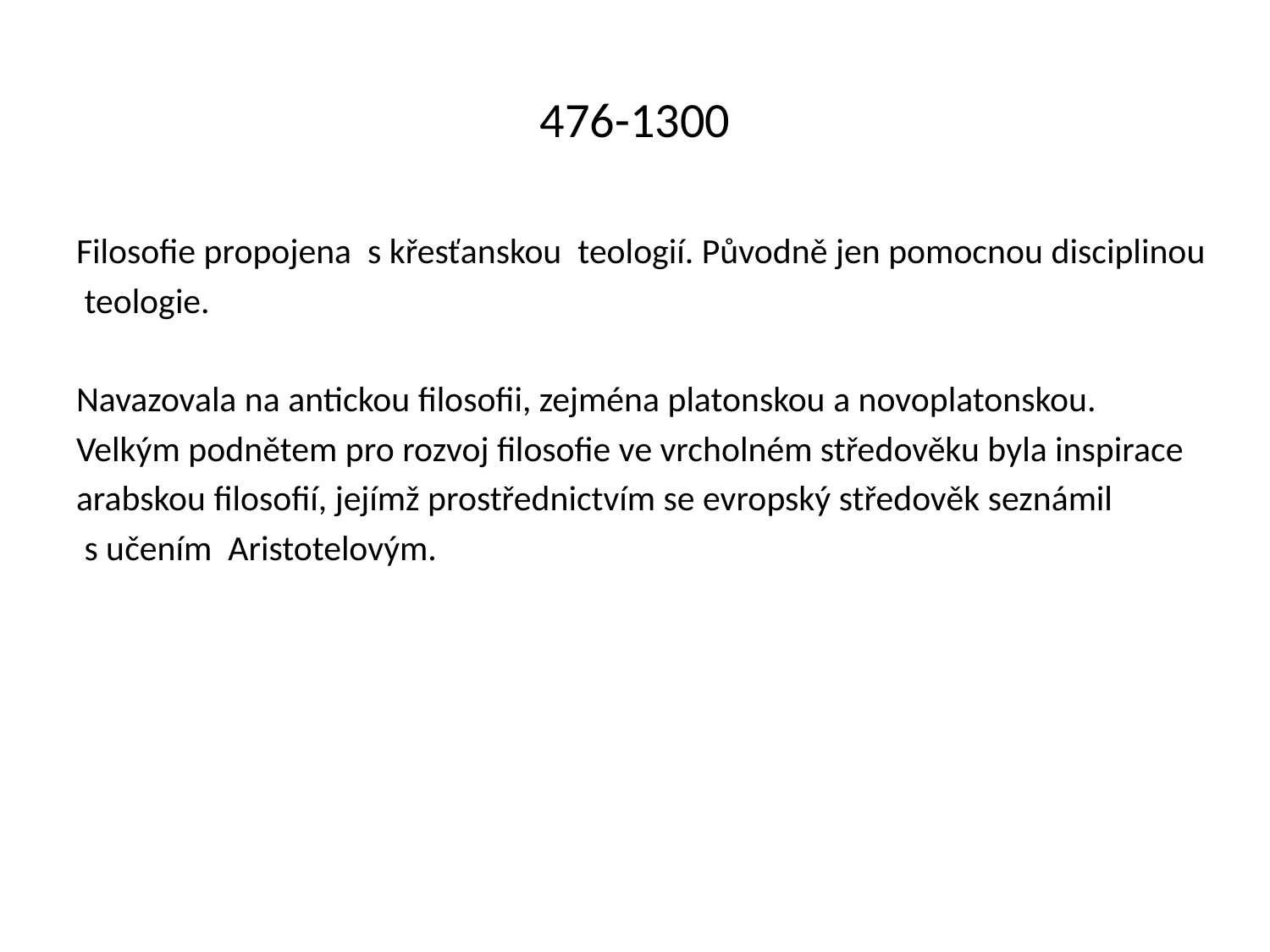

# 476-1300
Filosofie propojena  s křesťanskou  teologií. Původně jen pomocnou disciplinou
 teologie.

Navazovala na antickou filosofii, zejména platonskou a novoplatonskou.
Velkým podnětem pro rozvoj filosofie ve vrcholném středověku byla inspirace
arabskou filosofií, jejímž prostřednictvím se evropský středověk seznámil
 s učením  Aristotelovým.